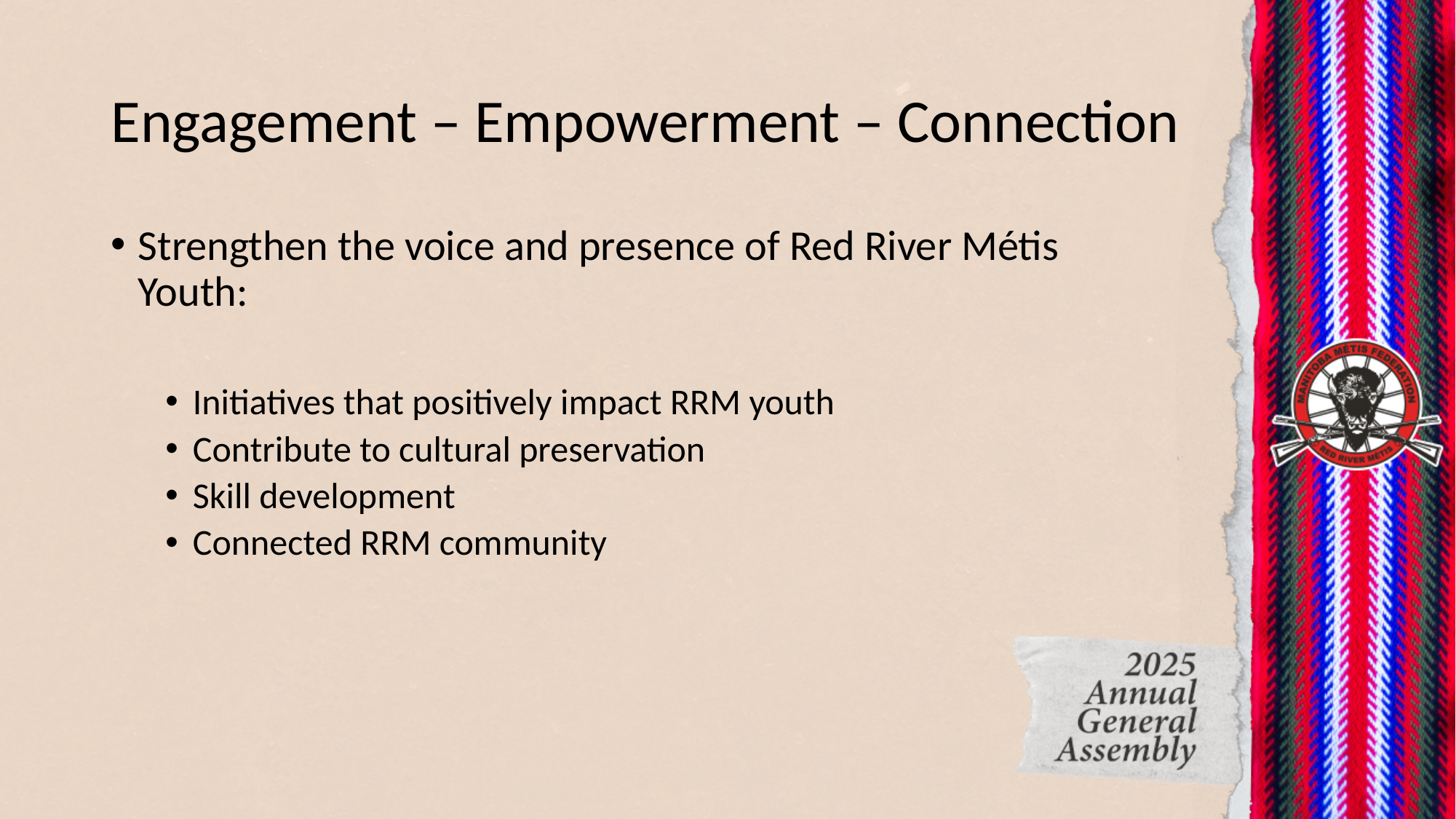

# Engagement – Empowerment – Connection
Strengthen the voice and presence of Red River Métis Youth:

Initiatives that positively impact RRM youth
Contribute to cultural preservation
Skill development
Connected RRM community